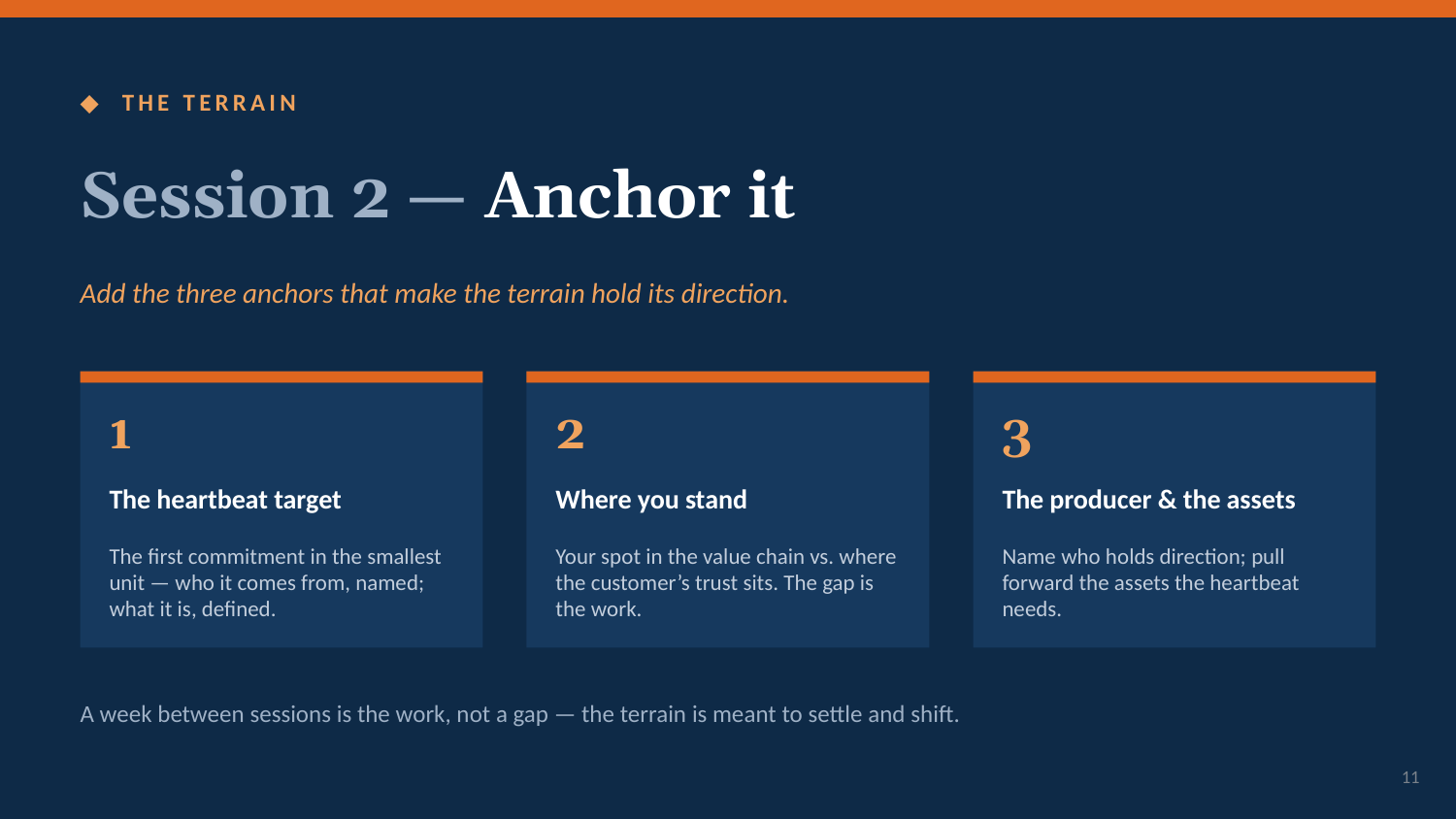

◆  THE TERRAIN
Session 2 — Anchor it
Add the three anchors that make the terrain hold its direction.

1
2
3
The heartbeat target
Where you stand
The producer & the assets
The first commitment in the smallest unit — who it comes from, named; what it is, defined.
Your spot in the value chain vs. where the customer’s trust sits. The gap is the work.
Name who holds direction; pull forward the assets the heartbeat needs.
A week between sessions is the work, not a gap — the terrain is meant to settle and shift.
11